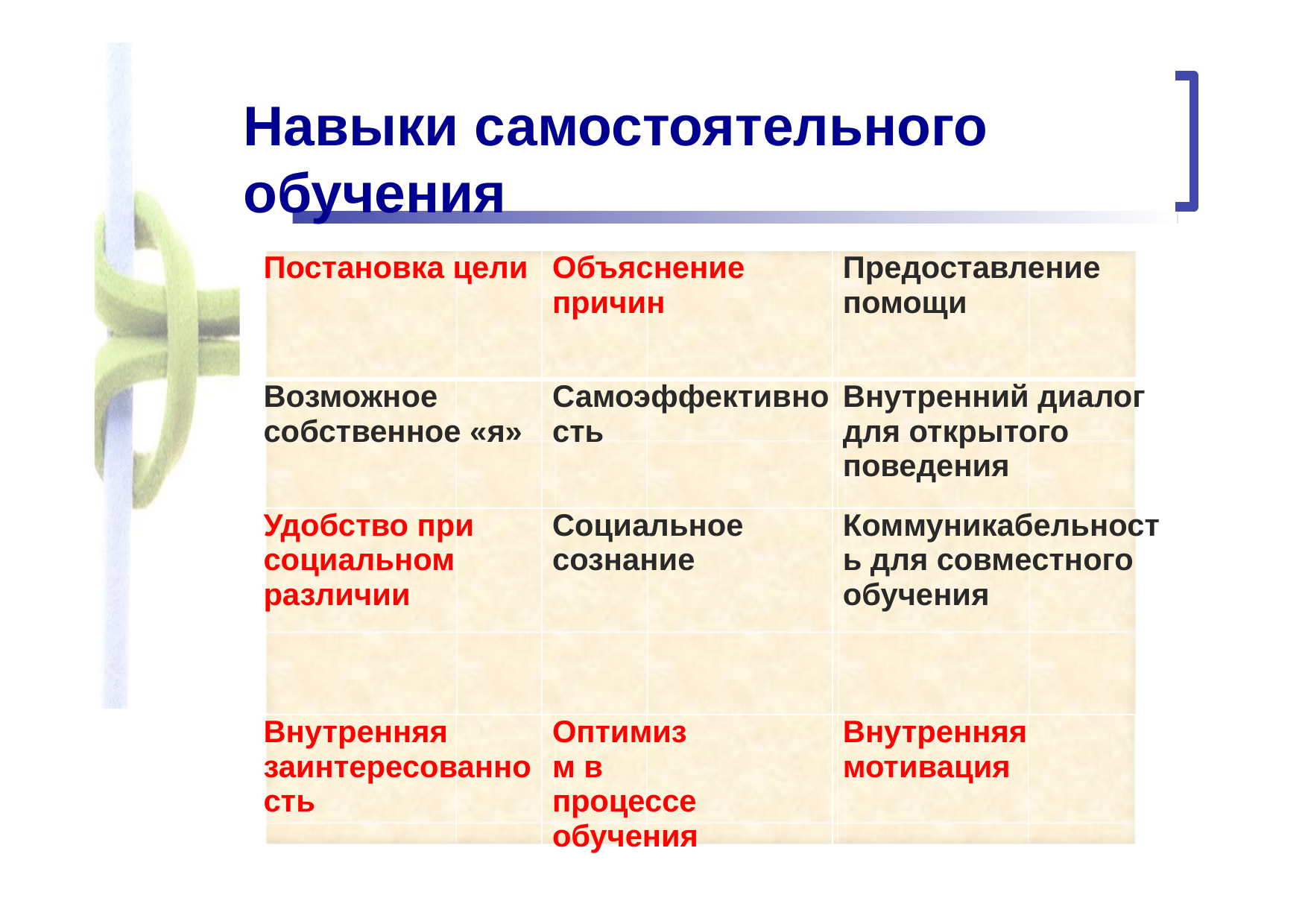

# Навыки самостоятельного обучения

| Постановка цели | Объяснение причин | Предоставление помощи |
| --- | --- | --- |
| Возможное собственное «я» | Самоэффективность | Внутренний диалог для открытого поведения |
| Удобство при социальном различии | Социальное сознание | Коммуникабельность для совместного обучения |
| Внутренняя заинтересованность | Оптимизм в процессе обучения | Внутренняя мотивация |